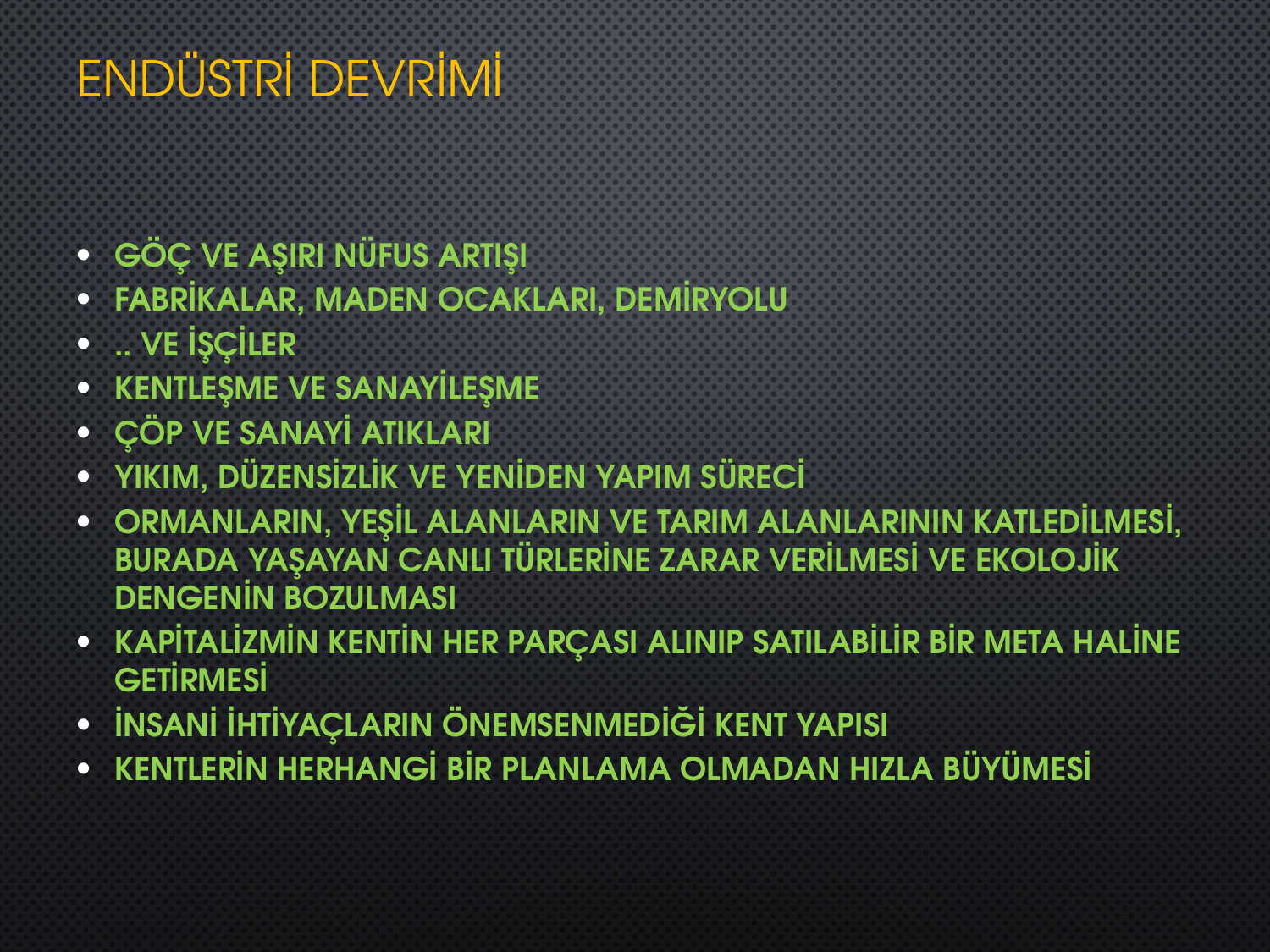

# Endüstri Devrimi
Göç ve aşırı nüfus artışı
Fabrikalar, maden ocakları, demiryolu
.. ve işçiler
Kentleşme ve sanayileşme
Çöp ve sanayi atıkları
Yıkım, düzensizlik ve yeniden yapım süreci
Ormanların, yeşil alanların ve tarım alanlarının katledilmesi, burada yaşayan canlı türlerine zarar verilmesi ve ekolojik dengenin bozulması
Kapitalizmin kentin her parçası alınıp satılabilir bir meta haline getirmesi
İnsani ihtiyaçların önemsenmediği kent yapısı
Kentlerin herhangi bir planlama olmadan hızla büyümesi